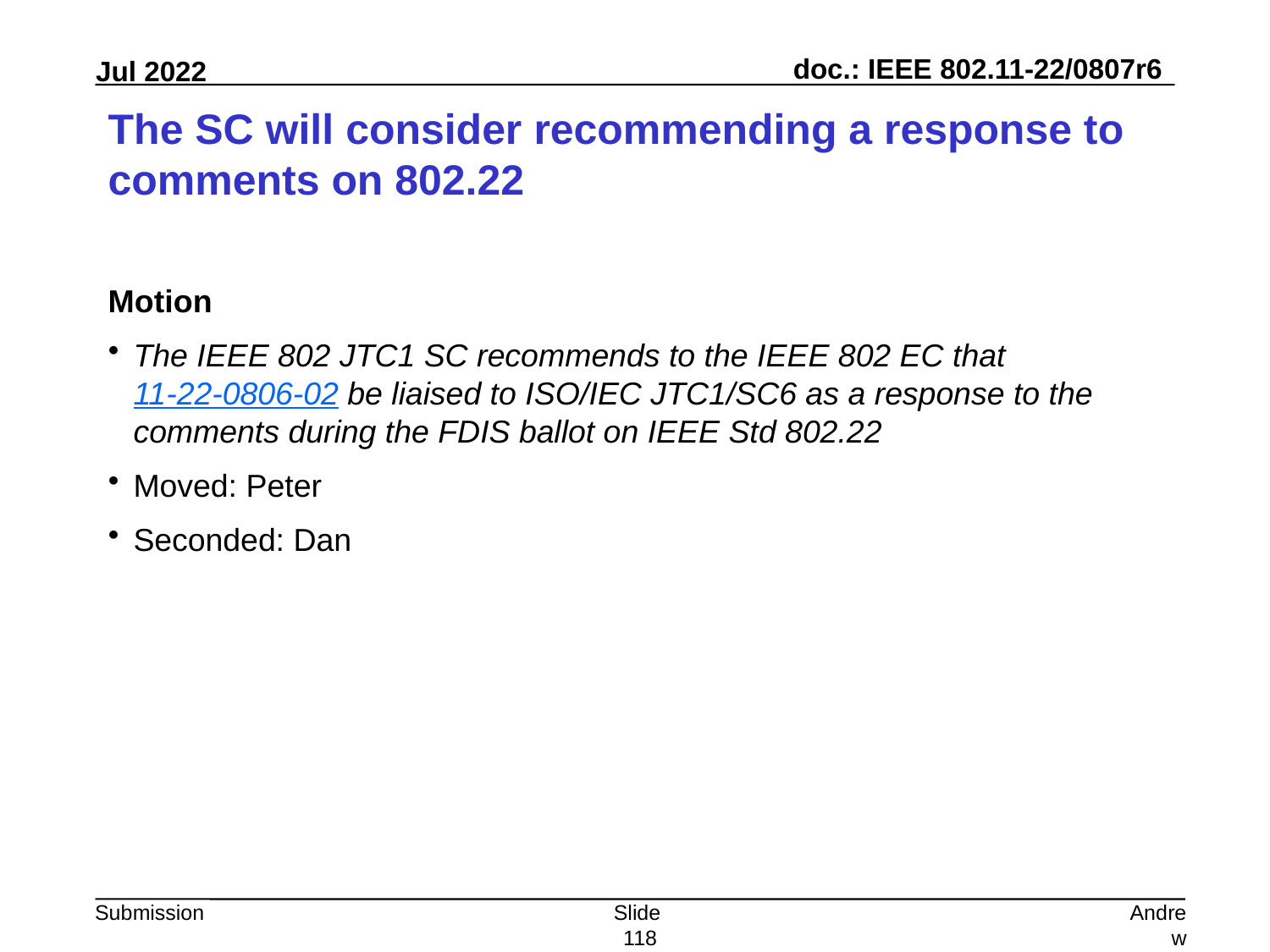

# The SC will consider recommending a response to comments on 802.22
Motion
The IEEE 802 JTC1 SC recommends to the IEEE 802 EC that 11-22-0806-02 be liaised to ISO/IEC JTC1/SC6 as a response to the comments during the FDIS ballot on IEEE Std 802.22
Moved: Peter
Seconded: Dan
Slide 118
Andrew Myles, Cisco